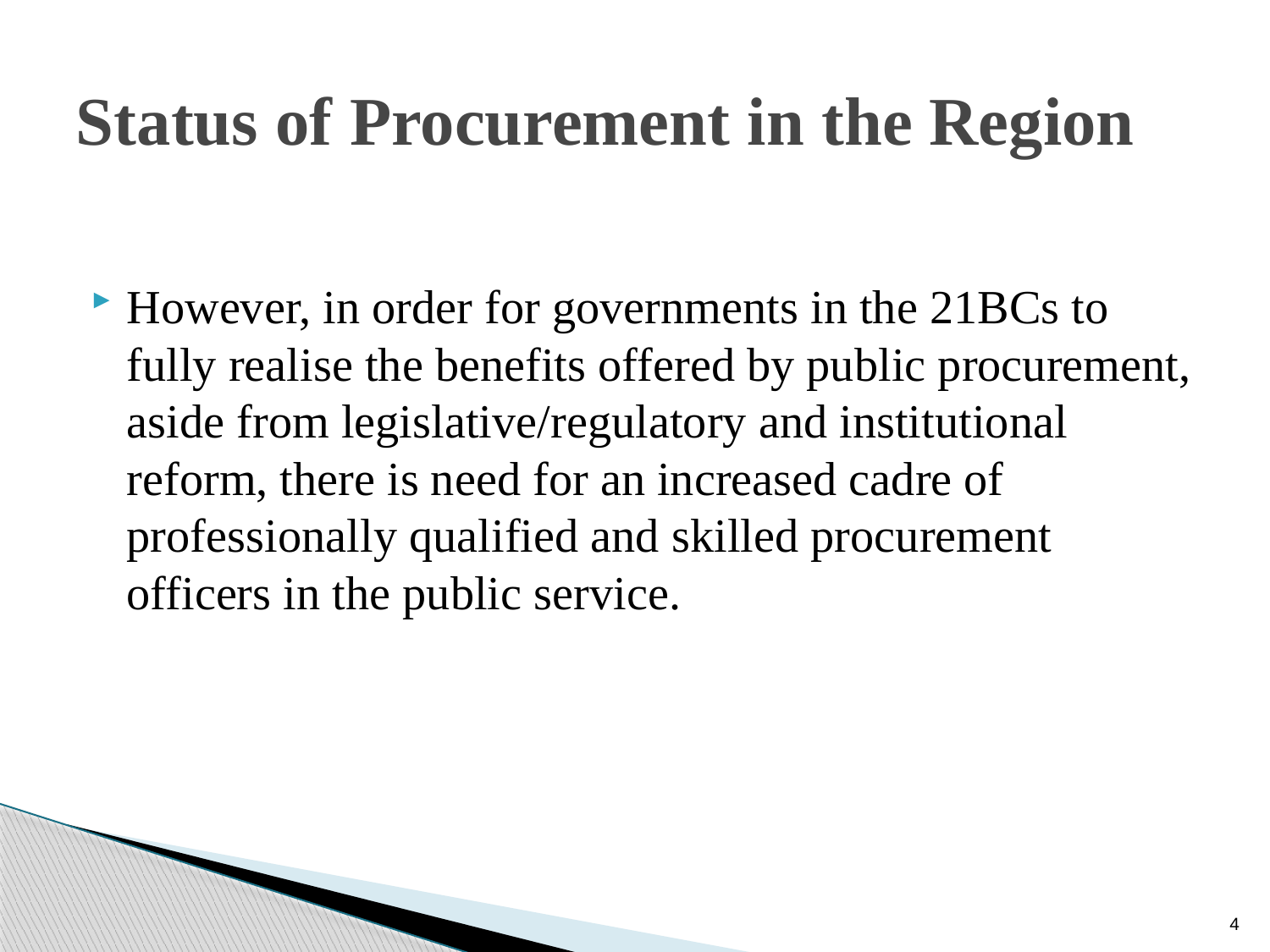

# Status of Procurement in the Region

However, in order for governments in the 21BCs to fully realise the benefits offered by public procurement, aside from legislative/regulatory and institutional reform, there is need for an increased cadre of professionally qualified and skilled procurement officers in the public service.

4